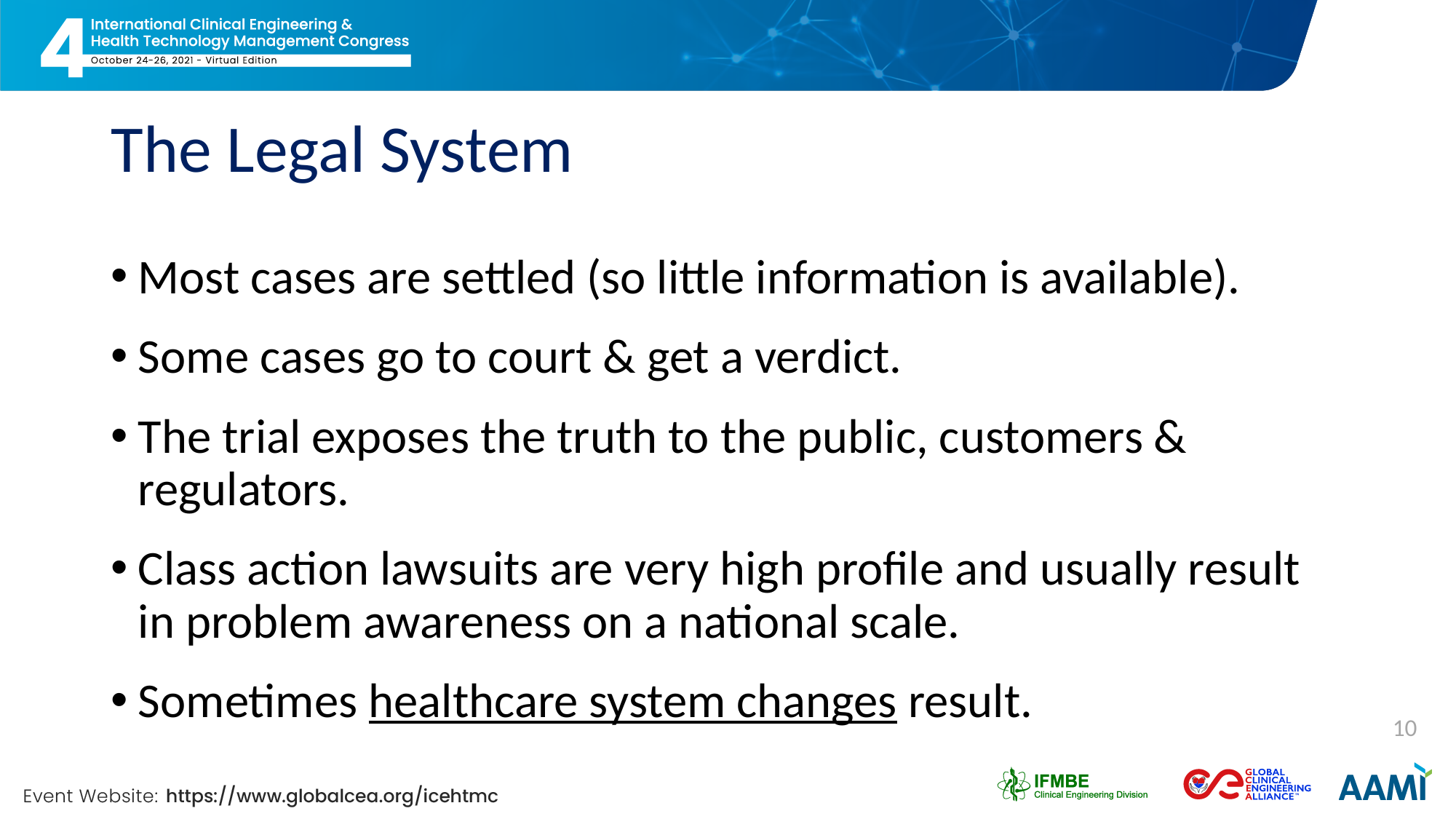

# The Legal System
Most cases are settled (so little information is available).
Some cases go to court & get a verdict.
The trial exposes the truth to the public, customers & regulators.
Class action lawsuits are very high profile and usually result in problem awareness on a national scale.
Sometimes healthcare system changes result.
10